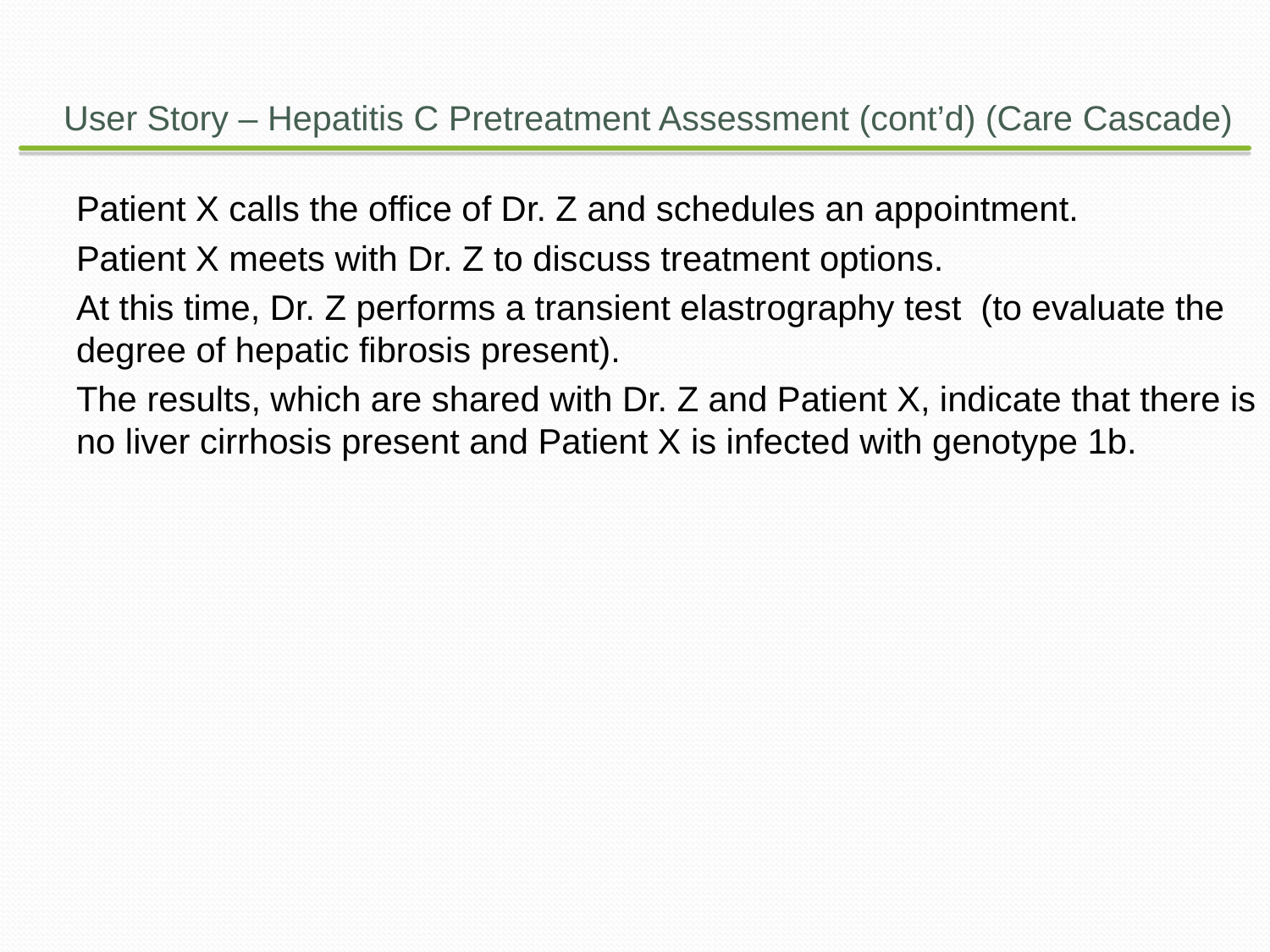

# User Story – Hepatitis C Pretreatment Assessment (cont’d) (Care Cascade)
Patient X calls the office of Dr. Z and schedules an appointment.
Patient X meets with Dr. Z to discuss treatment options.
At this time, Dr. Z performs a transient elastrography test  (to evaluate the degree of hepatic fibrosis present).
The results, which are shared with Dr. Z and Patient X, indicate that there is no liver cirrhosis present and Patient X is infected with genotype 1b.